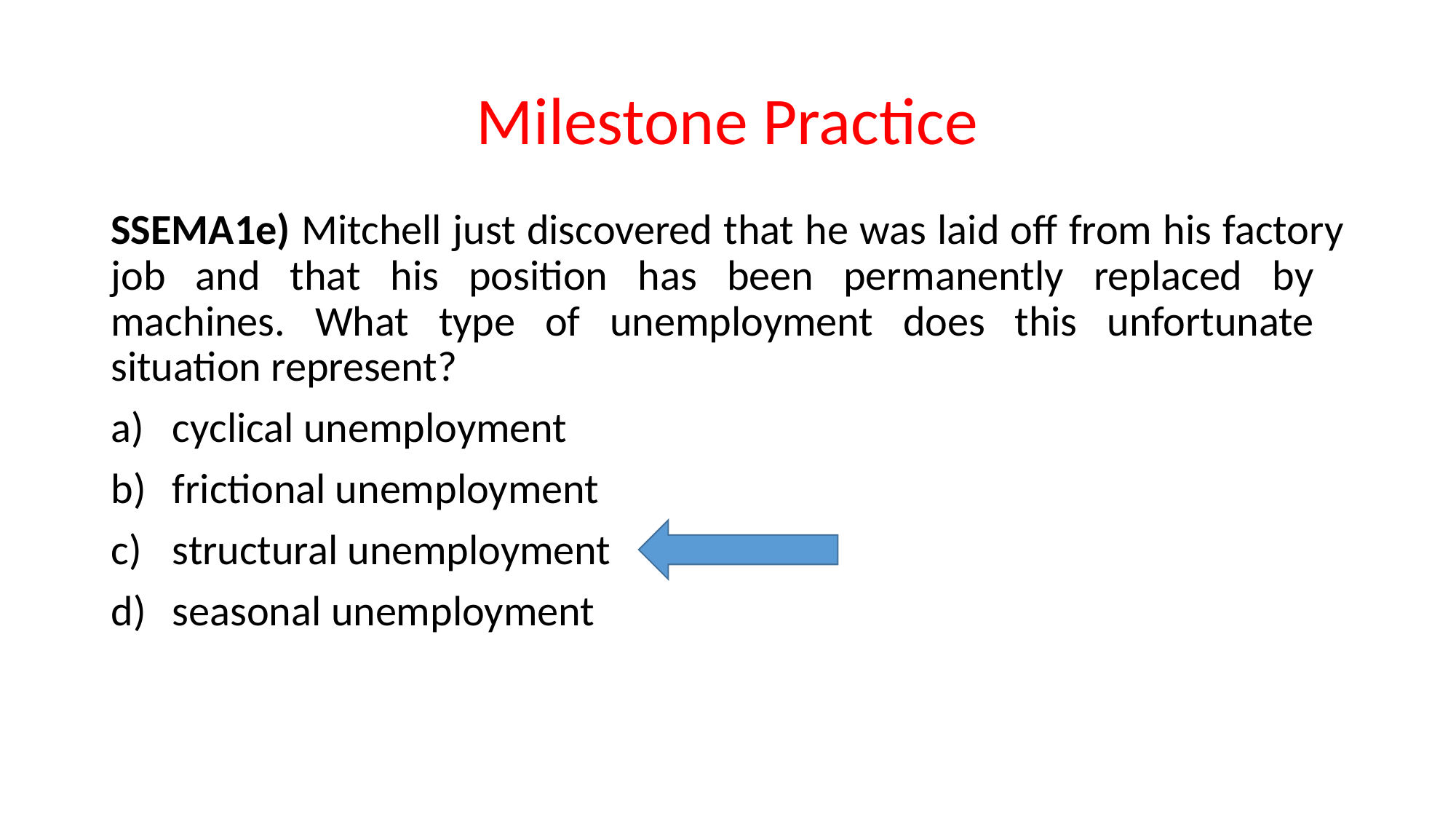

# Milestone Practice
SSEMA1e) Mitchell just discovered that he was laid off from his factory job and that his position has been permanently replaced by
machines. What type of unemployment does this unfortunate
situation represent?
cyclical unemployment
frictional unemployment
structural unemployment
seasonal unemployment